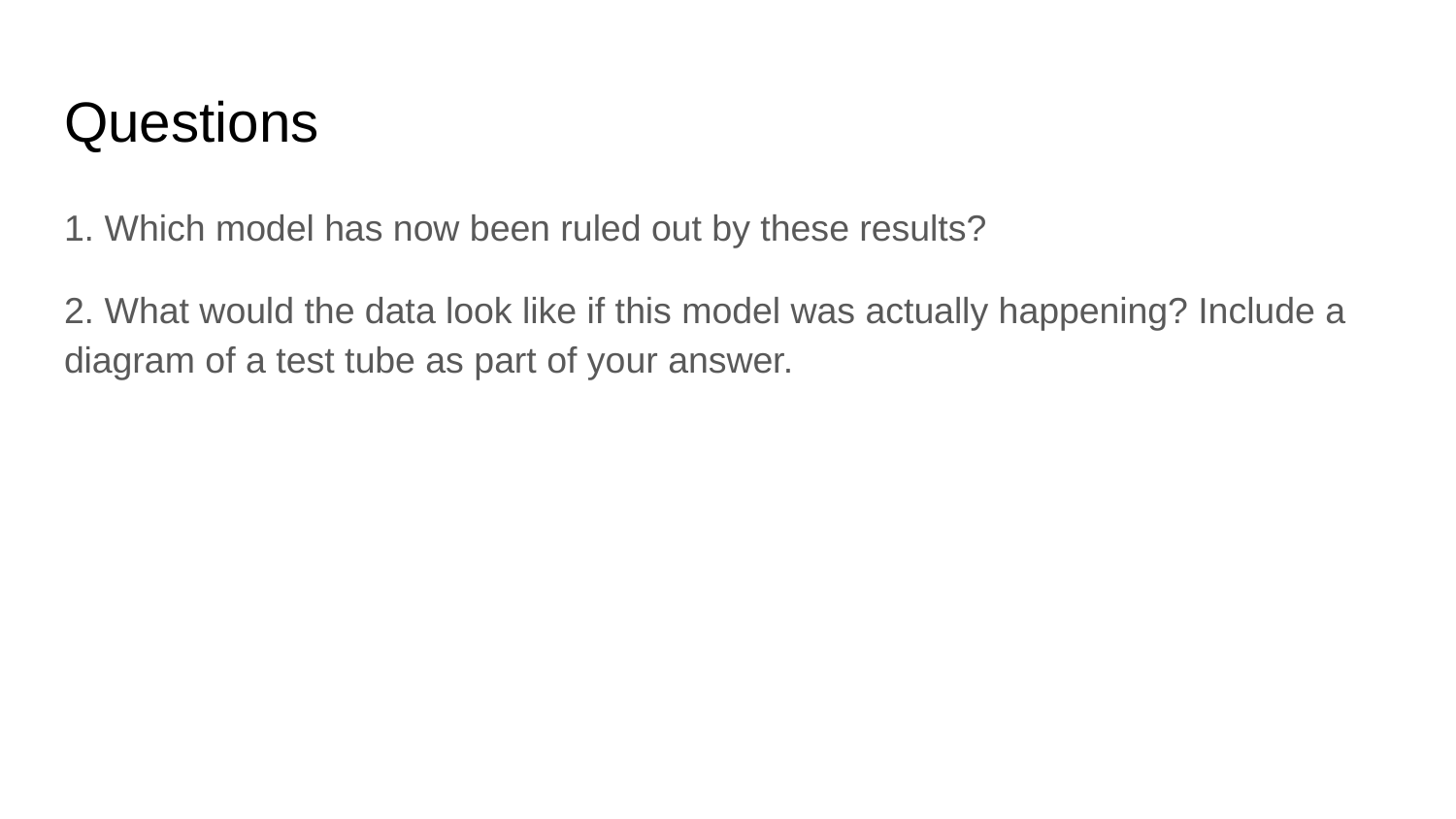

# Questions
1. Which model has now been ruled out by these results?
2. What would the data look like if this model was actually happening? Include a diagram of a test tube as part of your answer.